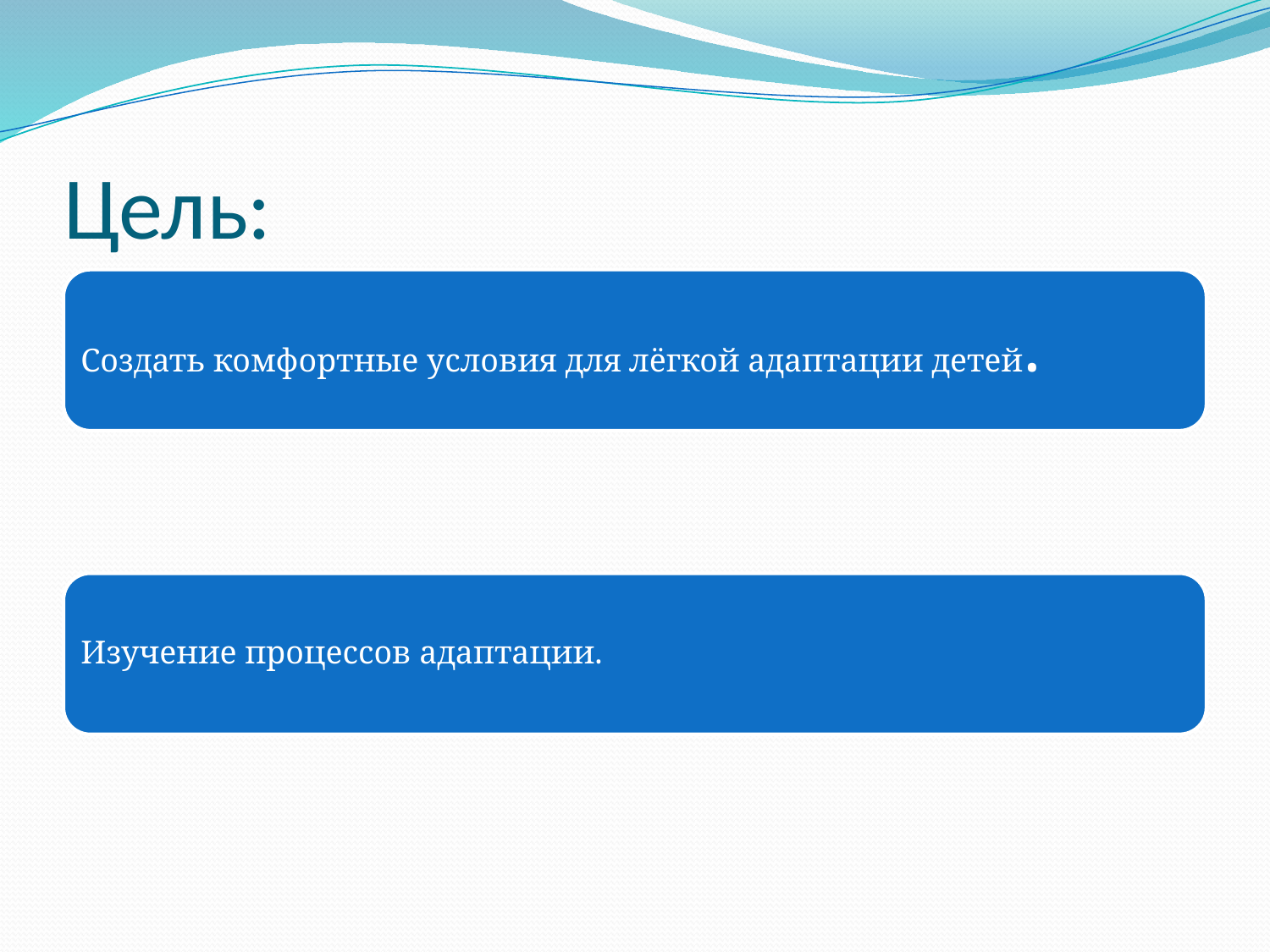

# Цель:
Создать комфортные условия для лёгкой адаптации детей.

Изучение процессов адаптации.